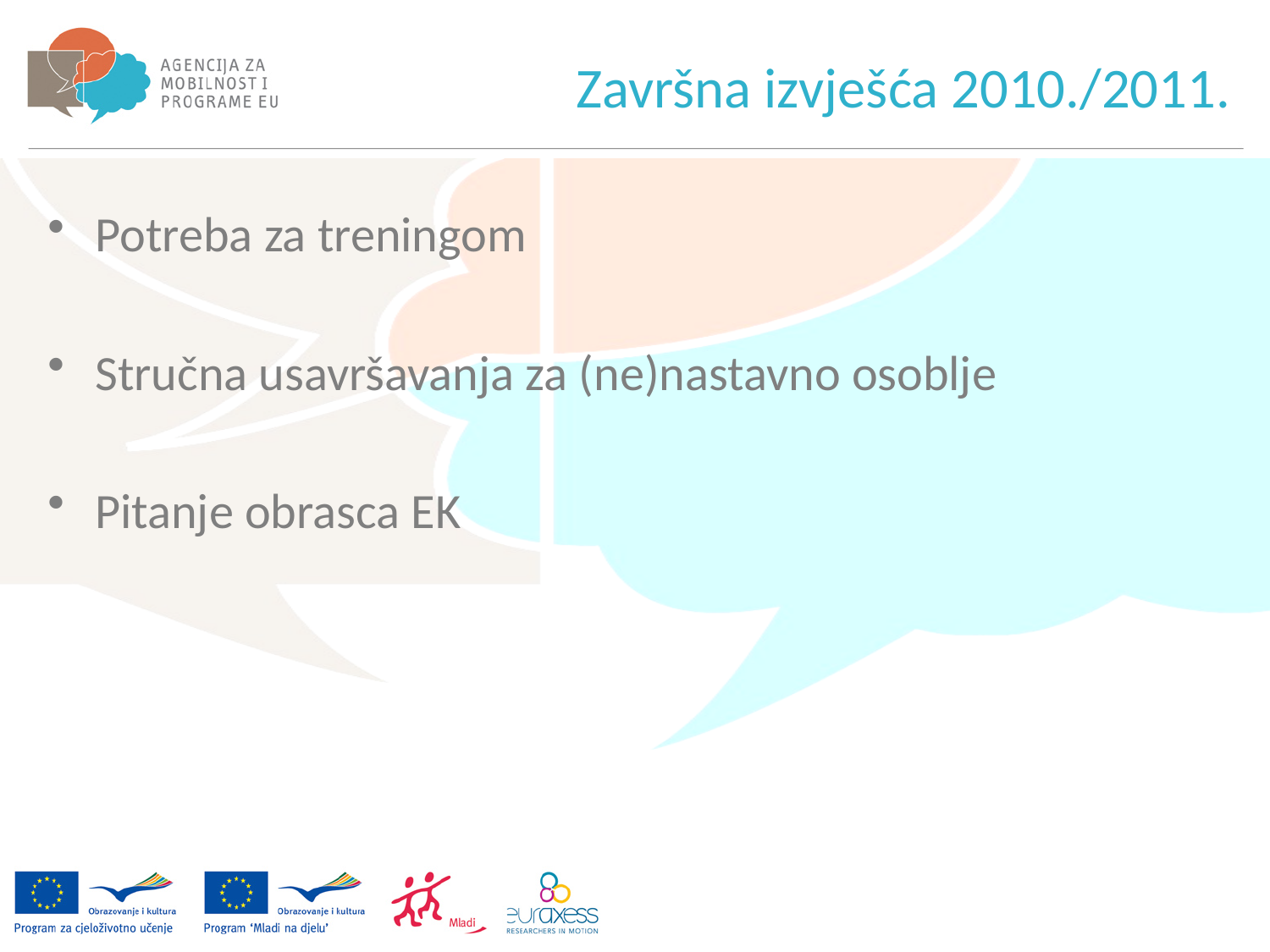

Završna izvješća 2010./2011.
Potreba za treningom

Stručna usavršavanja za (ne)nastavno osoblje

Pitanje obrasca EK